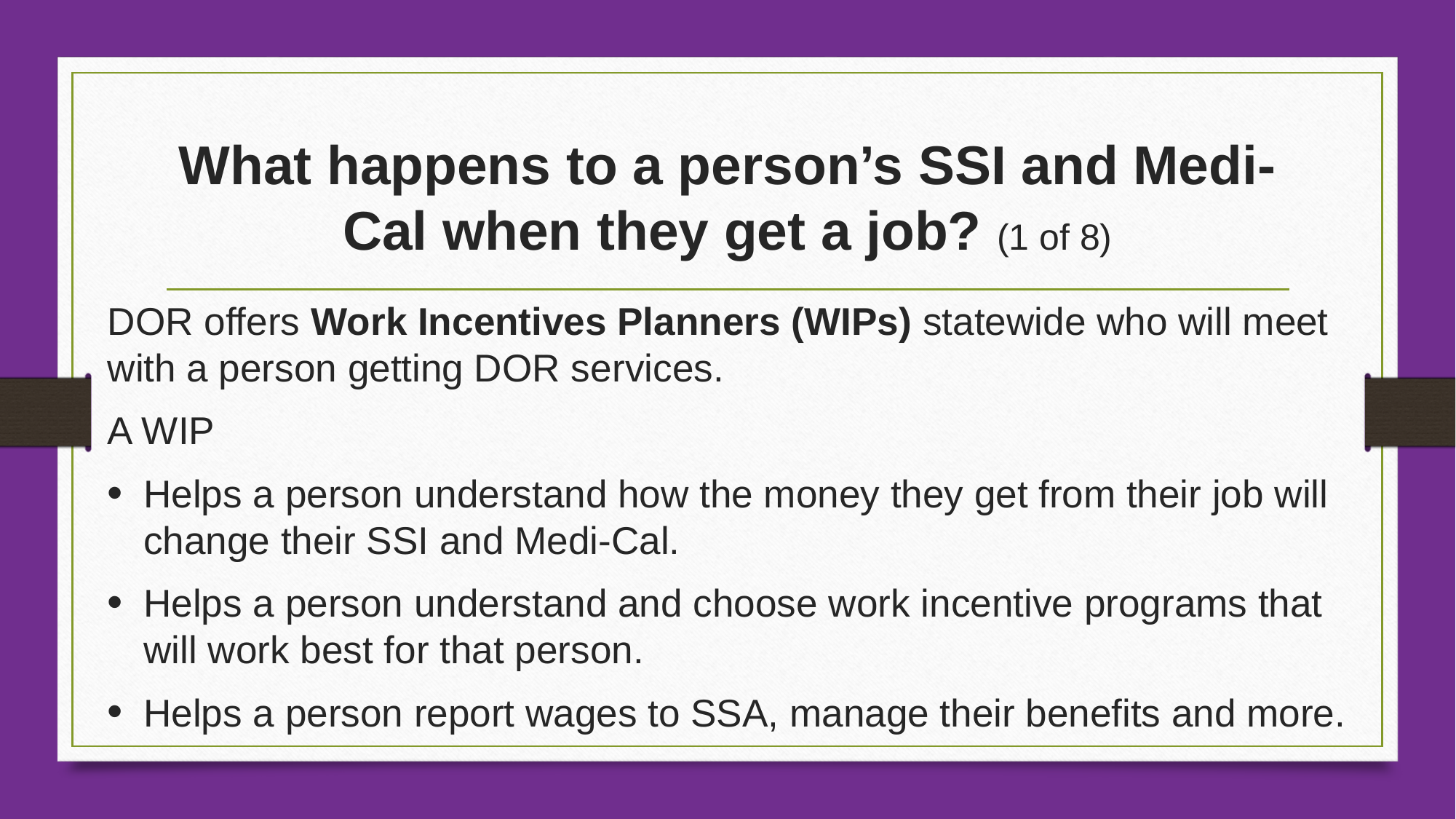

# What happens to a person’s SSI and Medi-Cal when they get a job? (1 of 8)
DOR offers Work Incentives Planners (WIPs) statewide who will meet with a person getting DOR services.
A WIP
Helps a person understand how the money they get from their job will change their SSI and Medi-Cal.
Helps a person understand and choose work incentive programs that will work best for that person.
Helps a person report wages to SSA, manage their benefits and more.